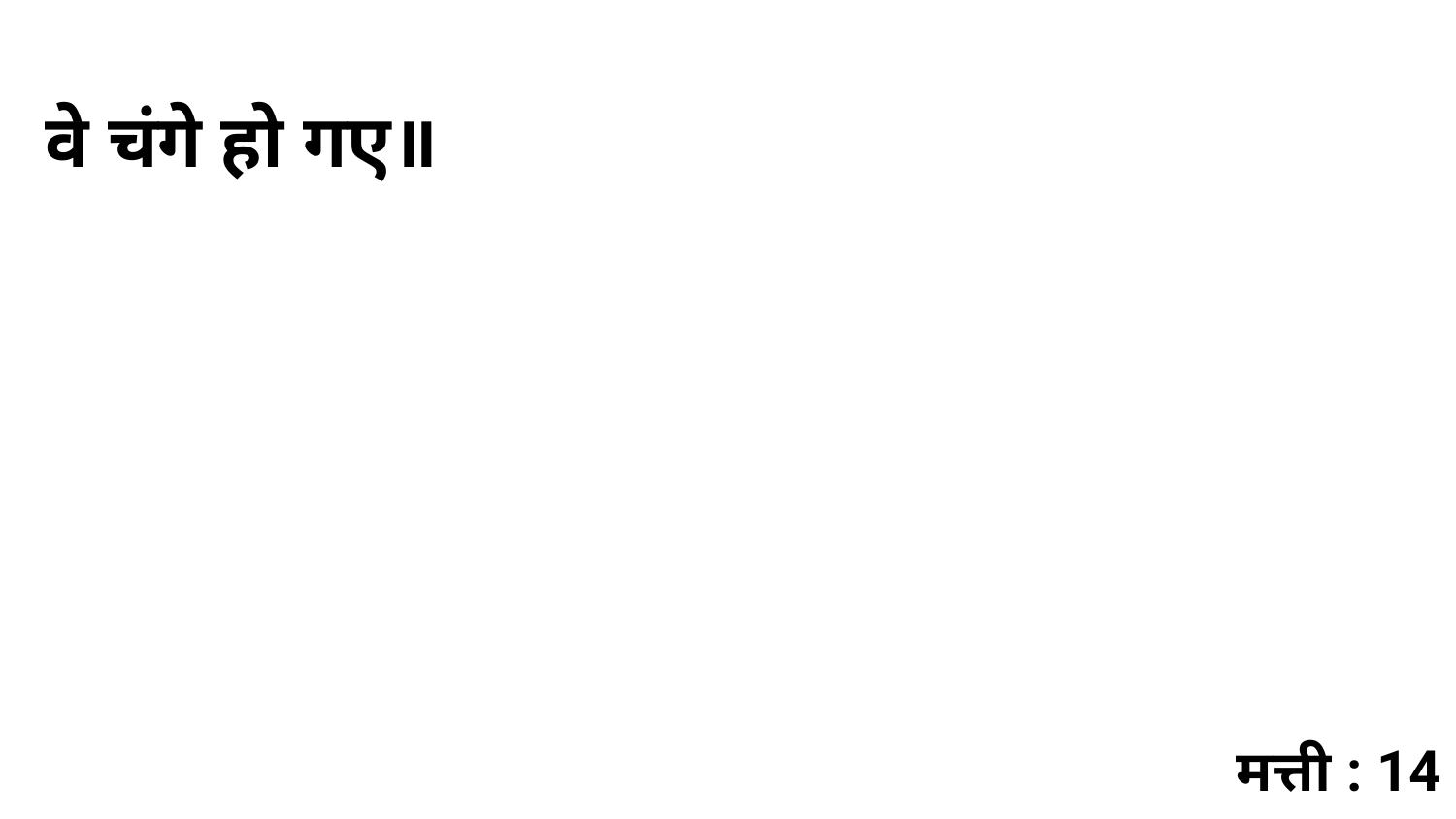

वे चंगे हो गए॥
मत्ती : 14